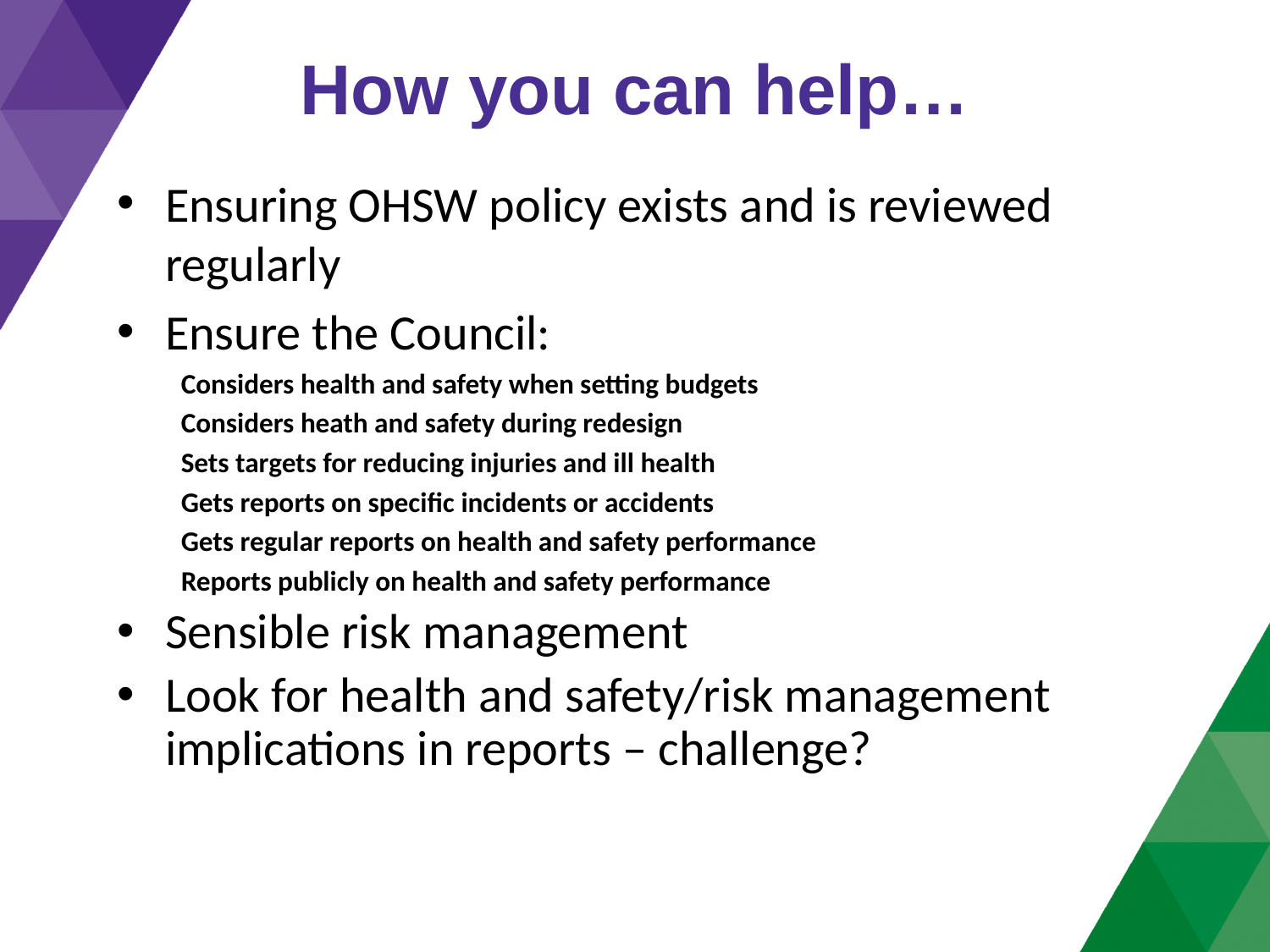

# How you can help…
Ensuring OHSW policy exists and is reviewed regularly
Ensure the Council:
Considers health and safety when setting budgets
Considers heath and safety during redesign
Sets targets for reducing injuries and ill health
Gets reports on specific incidents or accidents
Gets regular reports on health and safety performance
Reports publicly on health and safety performance
Sensible risk management
Look for health and safety/risk management implications in reports – challenge?